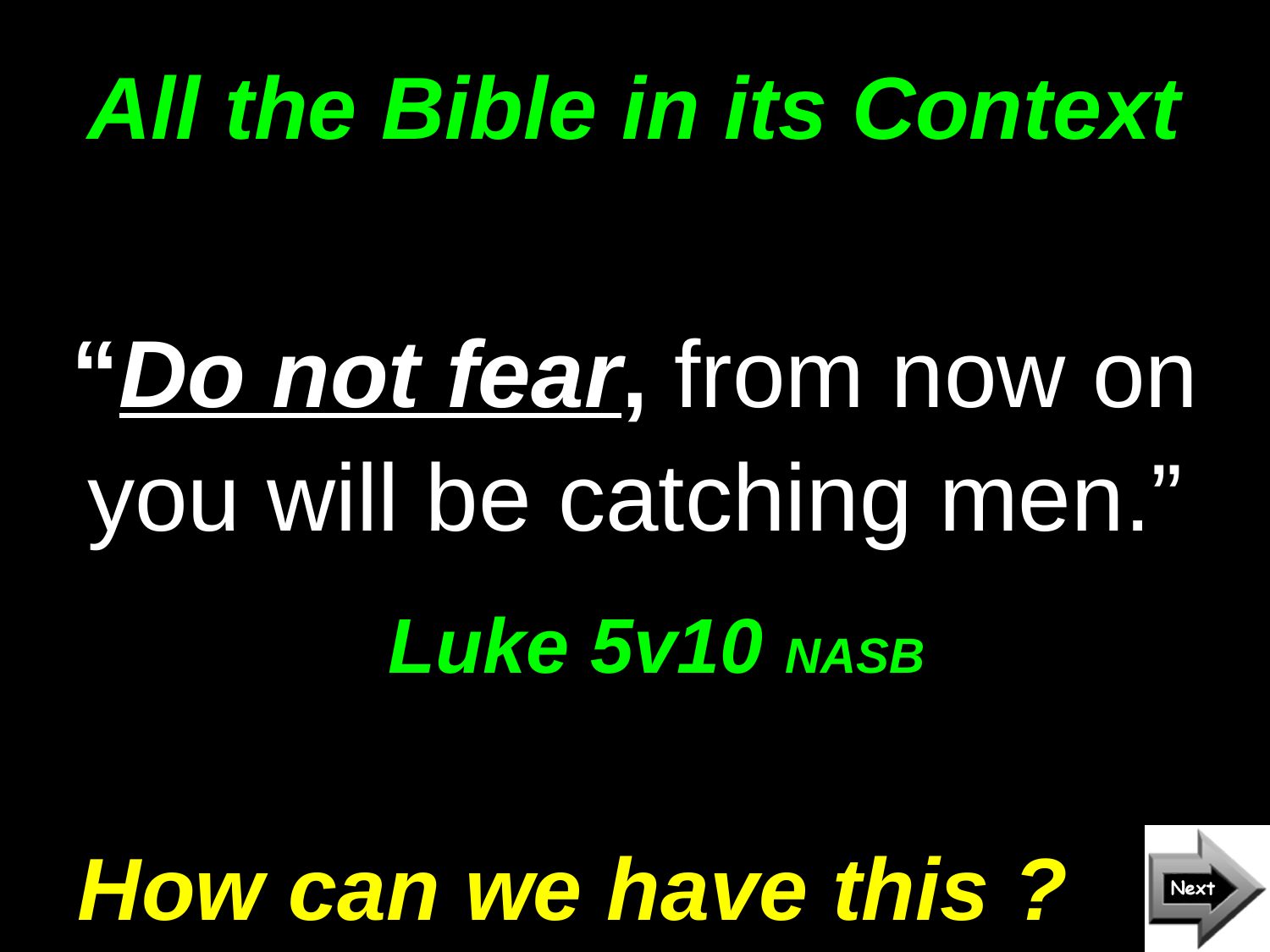

# All the Bible in its Context
“Do not fear, from now on you will be catching men.”
  Luke 5v10 NASB
How can we have this ?